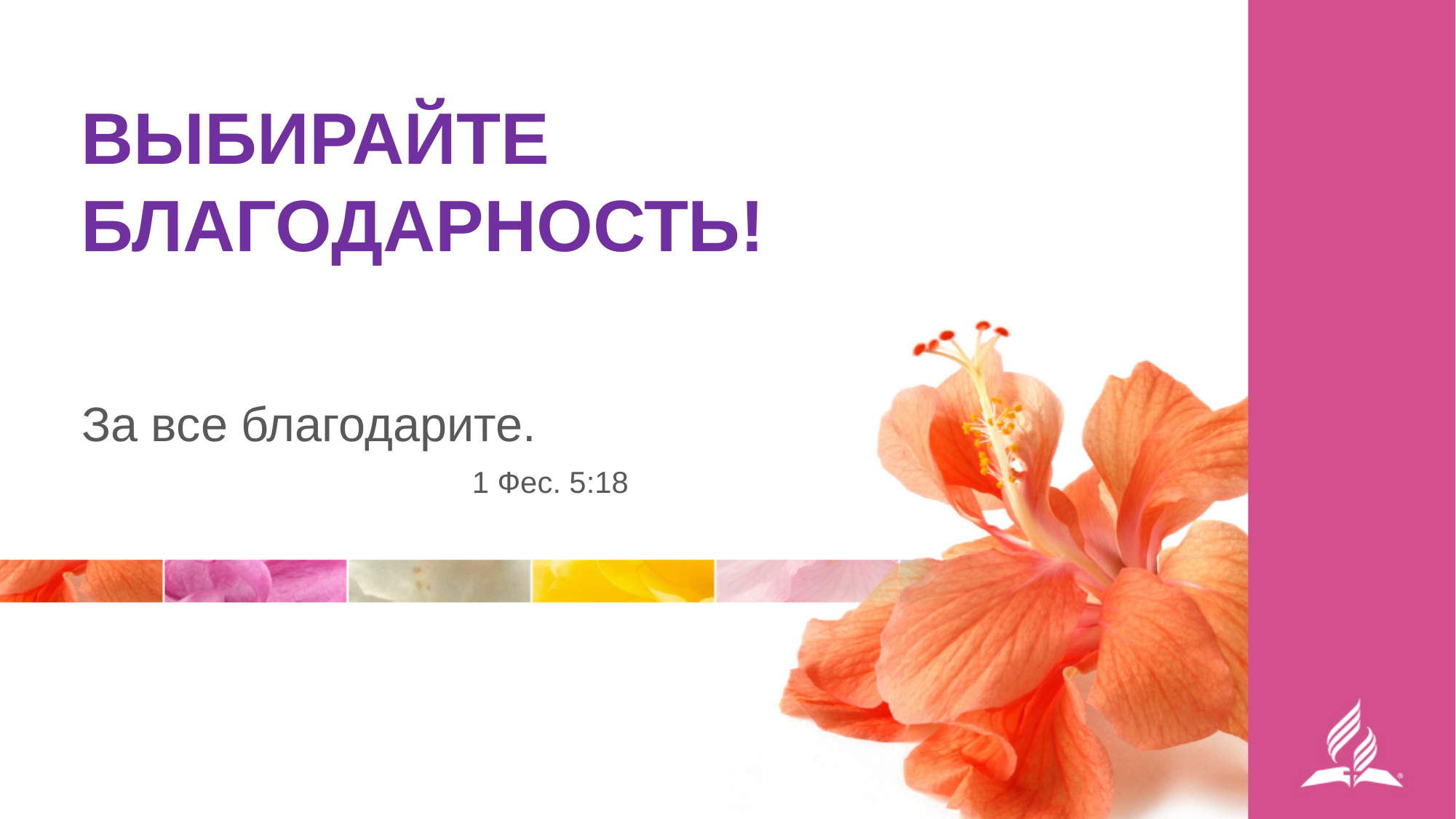

ВЫБИРАЙТЕ БЛАГОДАРНОСТЬ!
За все благодарите.
1 Фес. 5:18